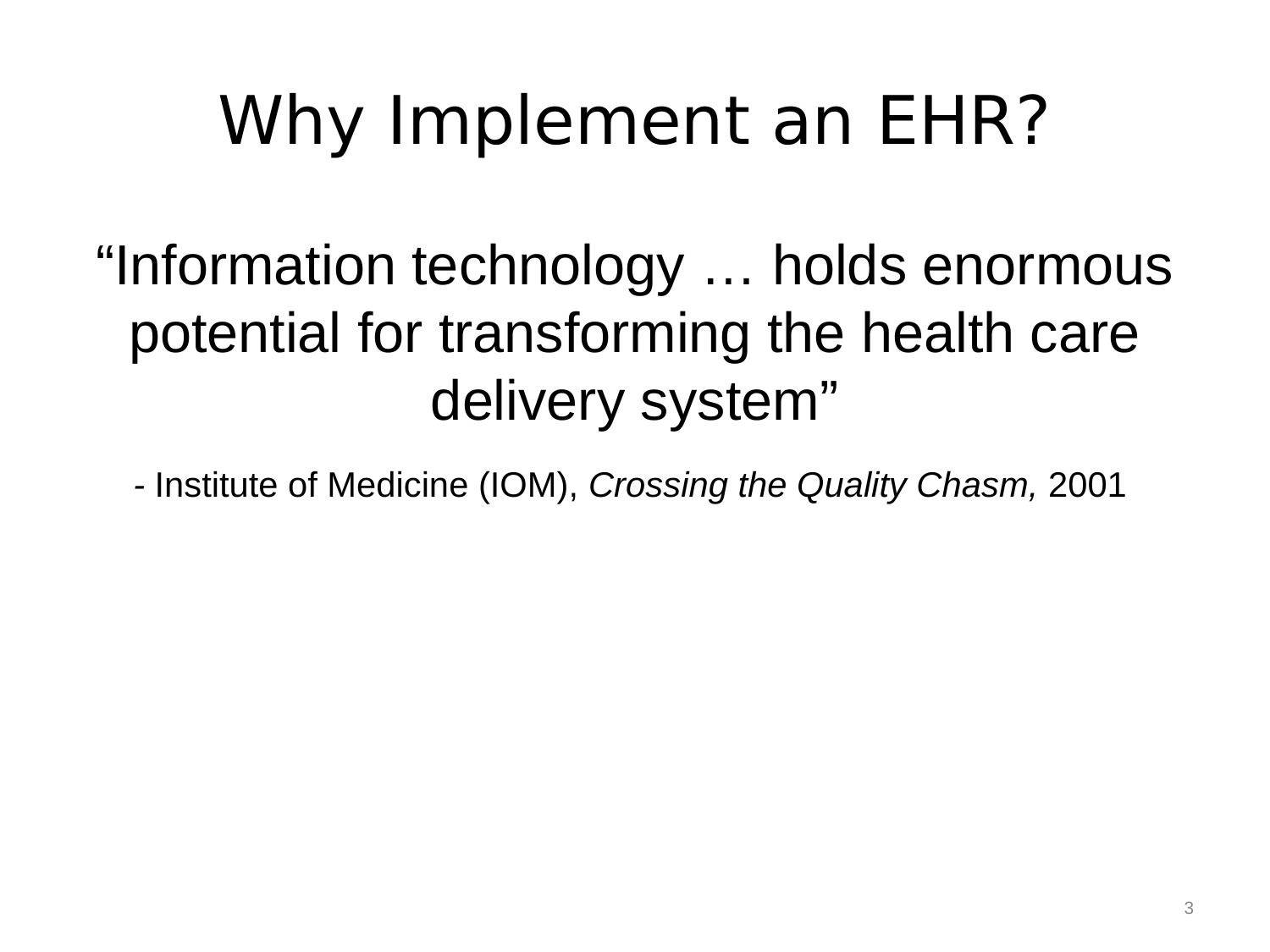

# Why Implement an EHR?
“Information technology … holds enormous potential for transforming the health care delivery system”
- Institute of Medicine (IOM), Crossing the Quality Chasm, 2001
3